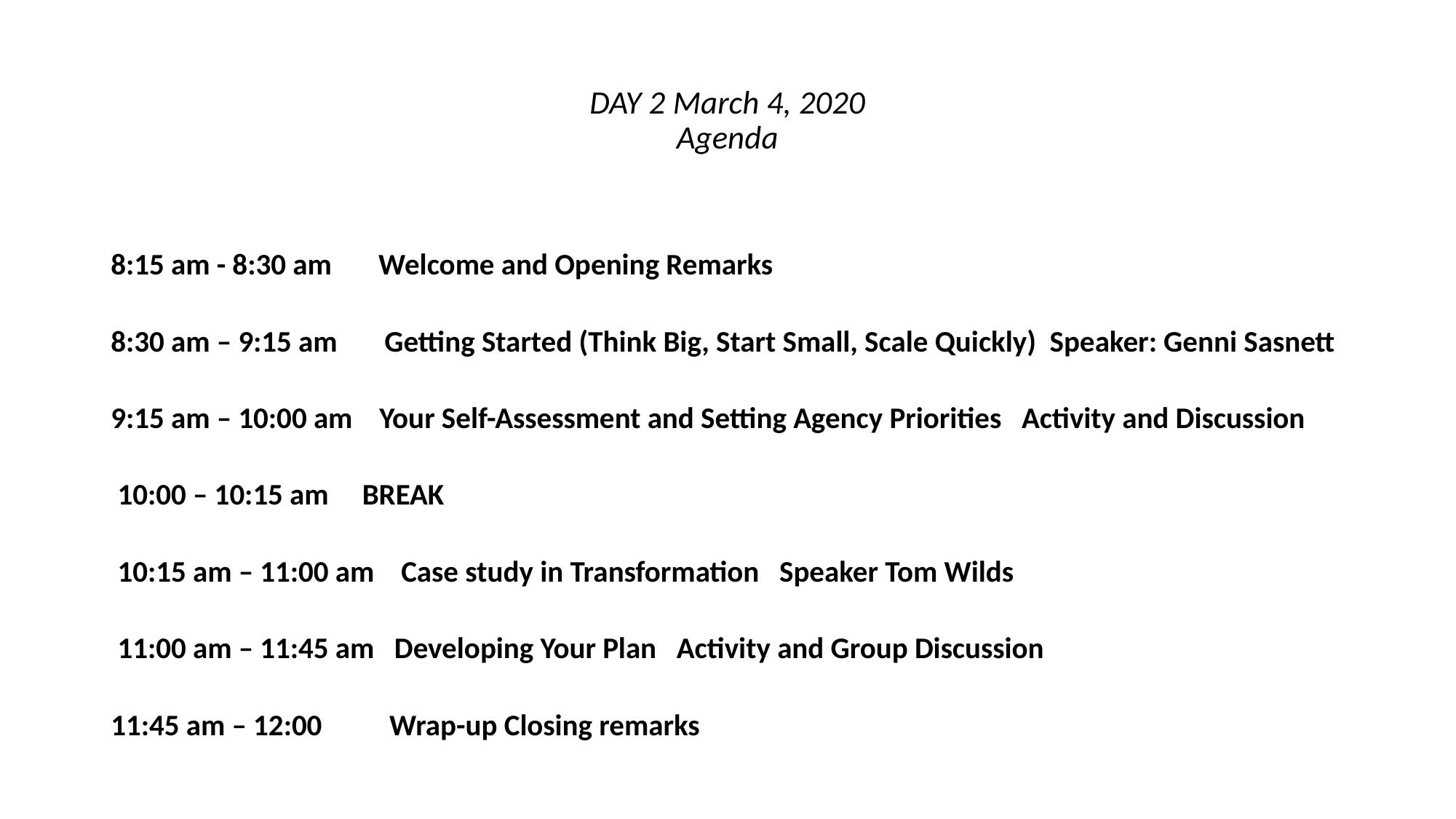

# DAY 2 March 4, 2020 Agenda

8:15 am - 8:30 am       Welcome and Opening Remarks

8:30 am – 9:15 am       Getting Started (Think Big, Start Small, Scale Quickly)  Speaker: Genni Sasnett

9:15 am – 10:00 am    Your Self-Assessment and Setting Agency Priorities   Activity and Discussion

 10:00 – 10:15 am     BREAK

 10:15 am – 11:00 am    Case study in Transformation   Speaker Tom Wilds

 11:00 am – 11:45 am   Developing Your Plan   Activity and Group Discussion

11:45 am – 12:00          Wrap-up Closing remarks